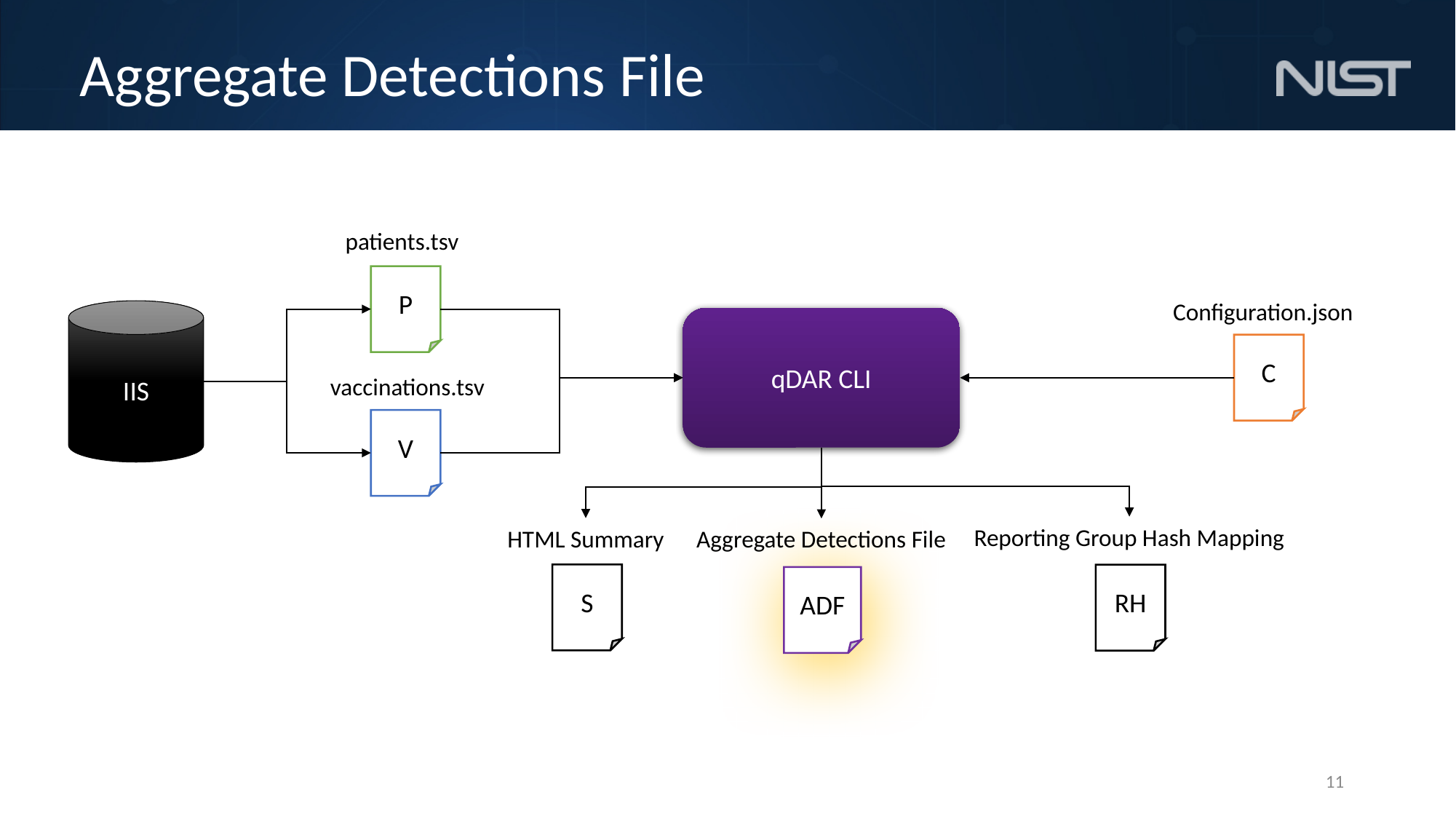

# Aggregate Detections File
patients.tsv
P
Configuration.json
C
IIS
qDAR CLI
vaccinations.tsv
V
Reporting Group Hash Mapping
RH
HTML Summary
S
Aggregate Detections File
ADF
11